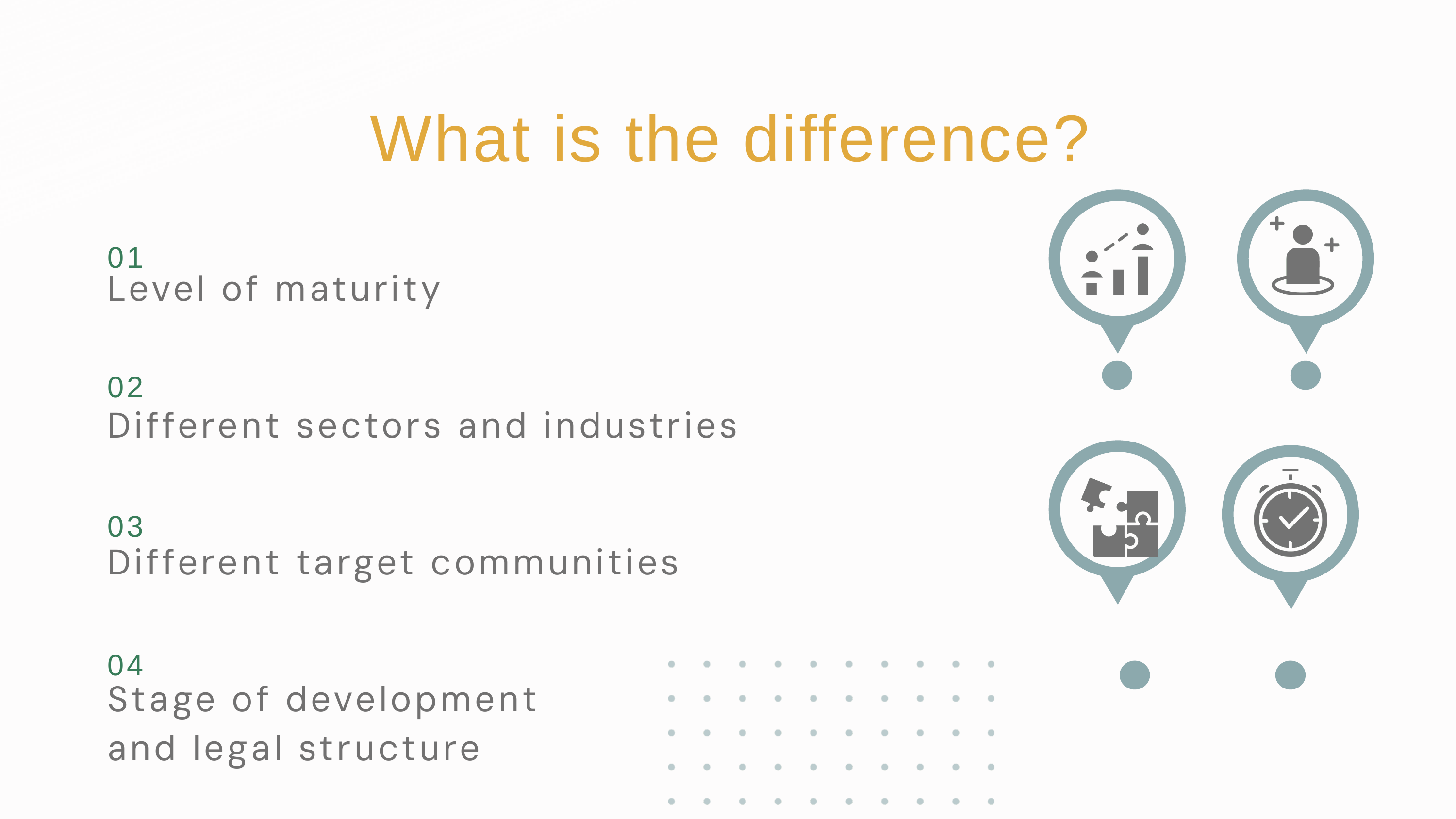

What is the difference?

01
Level of maturity

02
Different sectors and industries

03
Different target communities
04

Stage of development and legal structure